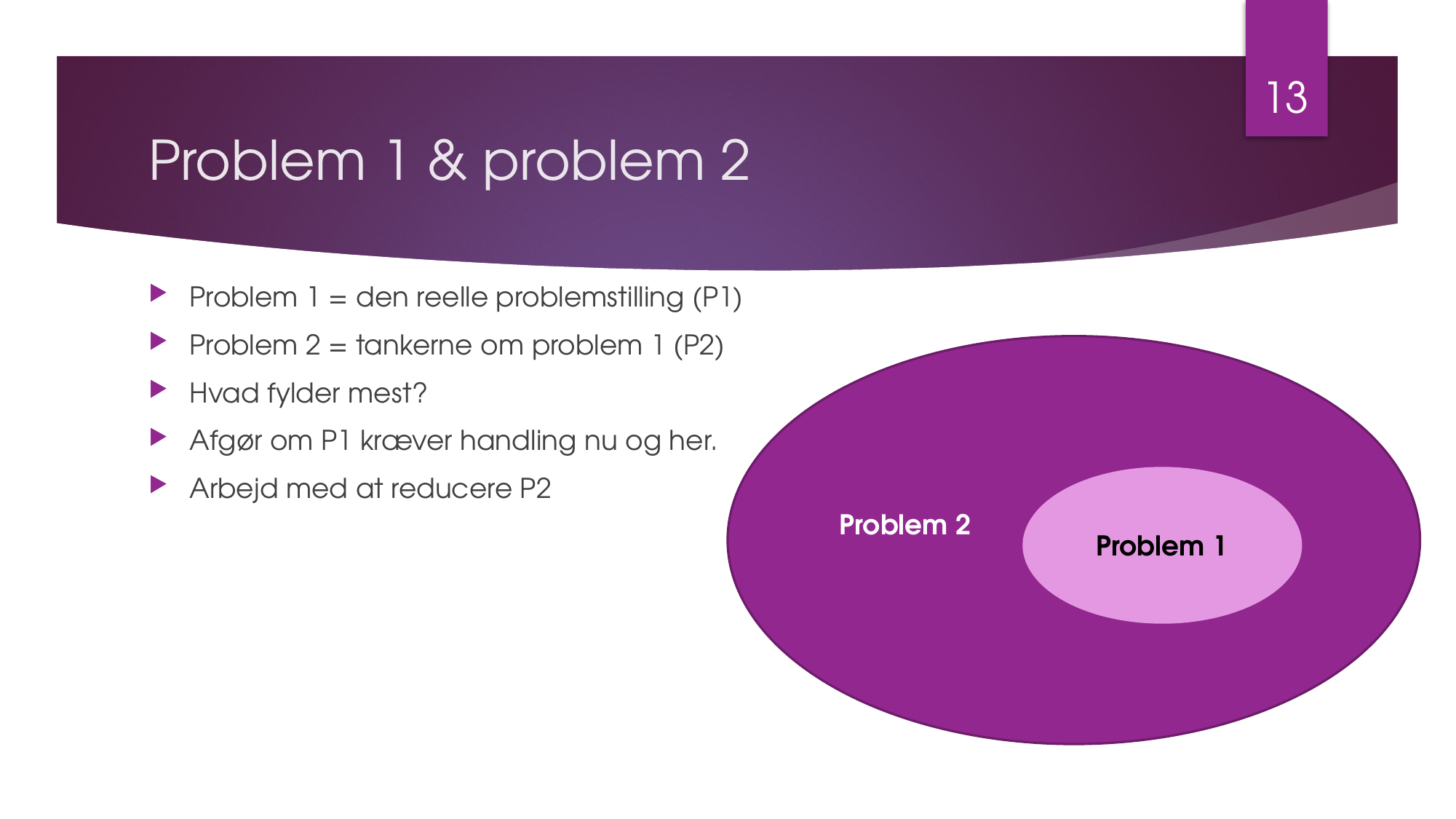

13
# Problem 1 & problem 2
Problem 1 = den reelle problemstilling (P1)
Problem 2 = tankerne om problem 1 (P2)
Hvad fylder mest?
Afgør om P1 kræver handling nu og her.
Arbejd med at reducere P2

Problem 2

Problem 1